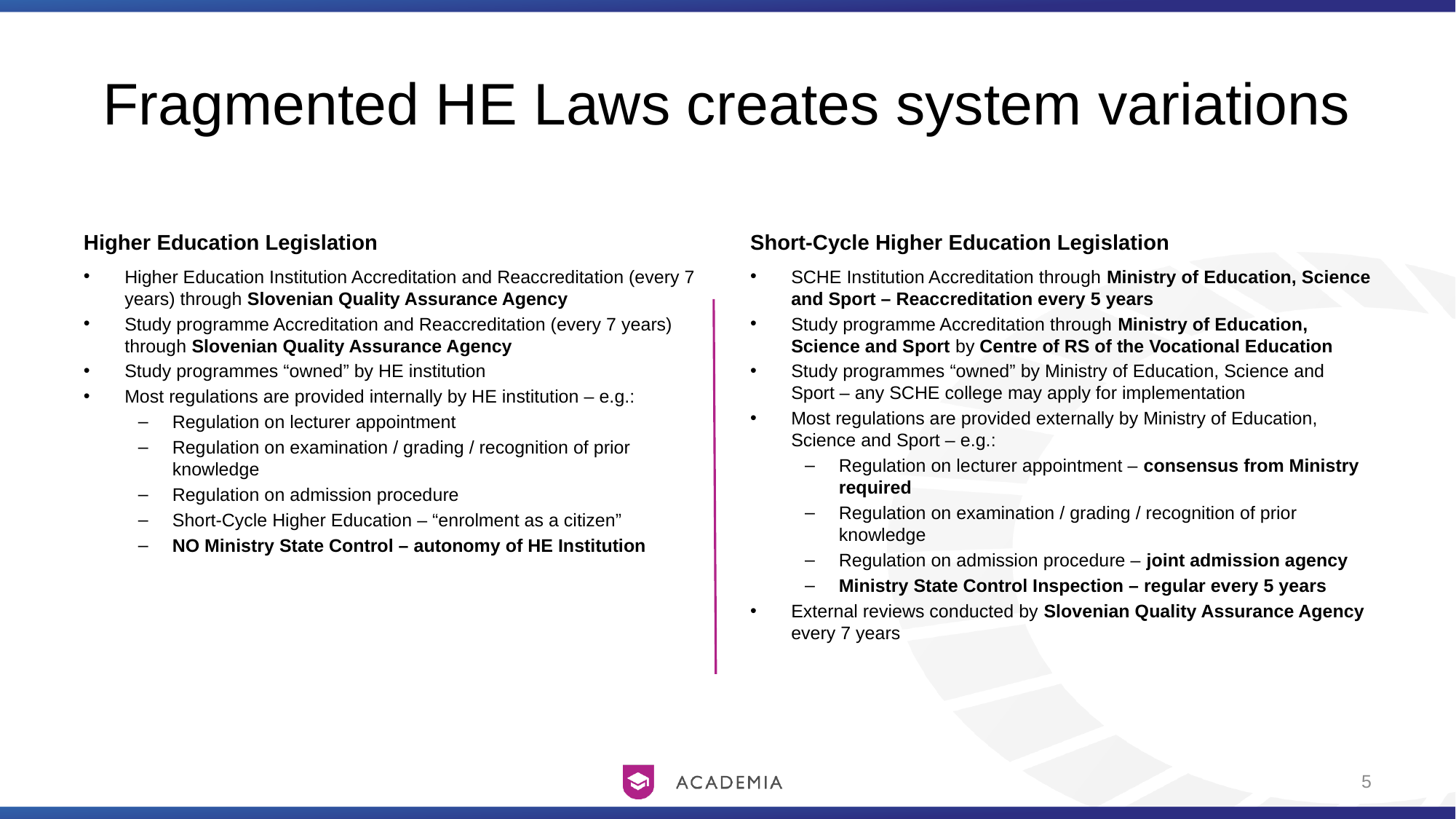

# Fragmented HE Laws creates system variations
Higher Education Legislation
Short-Cycle Higher Education Legislation
Higher Education Institution Accreditation and Reaccreditation (every 7 years) through Slovenian Quality Assurance Agency
Study programme Accreditation and Reaccreditation (every 7 years) through Slovenian Quality Assurance Agency
Study programmes “owned” by HE institution
Most regulations are provided internally by HE institution – e.g.:
Regulation on lecturer appointment
Regulation on examination / grading / recognition of prior knowledge
Regulation on admission procedure
Short-Cycle Higher Education – “enrolment as a citizen”
NO Ministry State Control – autonomy of HE Institution
SCHE Institution Accreditation through Ministry of Education, Science and Sport – Reaccreditation every 5 years
Study programme Accreditation through Ministry of Education, Science and Sport by Centre of RS of the Vocational Education
Study programmes “owned” by Ministry of Education, Science and Sport – any SCHE college may apply for implementation
Most regulations are provided externally by Ministry of Education, Science and Sport – e.g.:
Regulation on lecturer appointment – consensus from Ministry required
Regulation on examination / grading / recognition of prior knowledge
Regulation on admission procedure – joint admission agency
Ministry State Control Inspection – regular every 5 years
External reviews conducted by Slovenian Quality Assurance Agency every 7 years
5